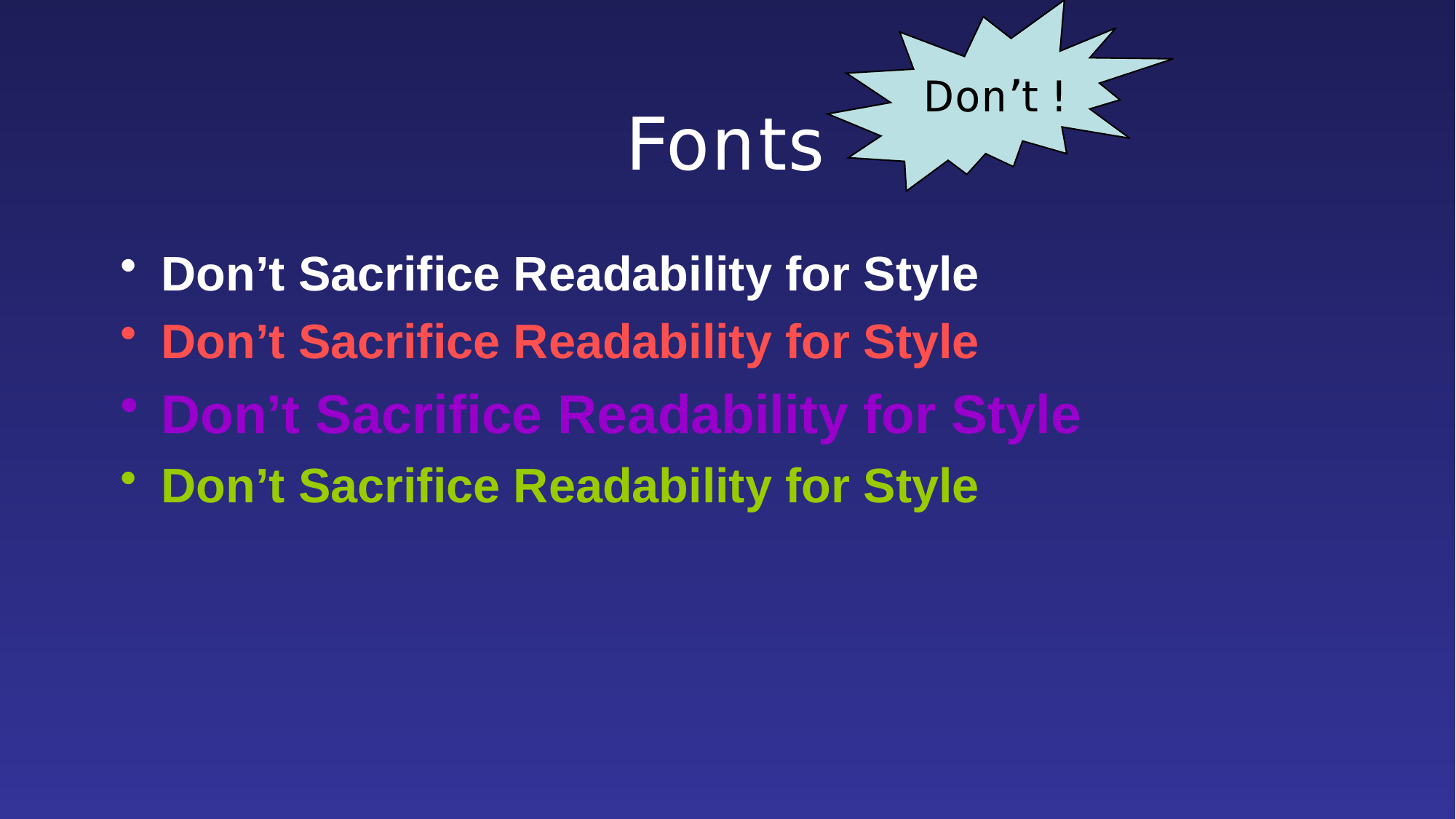

Don’t !
# Fonts
Don’t Sacrifice Readability for Style
Don’t Sacrifice Readability for Style
Don’t Sacrifice Readability for Style
Don’t Sacrifice Readability for Style